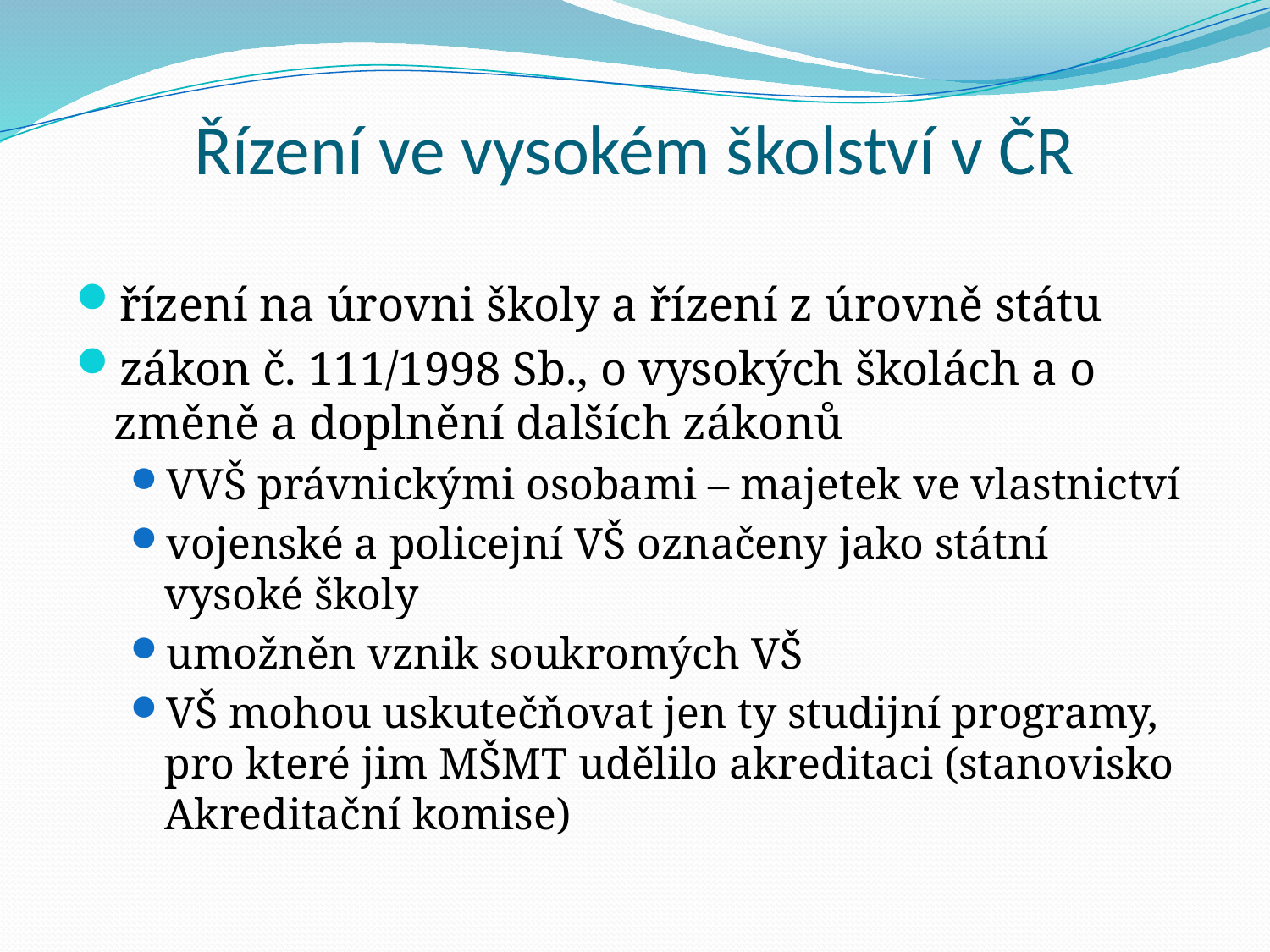

# Řízení ve vysokém školství v ČR
řízení na úrovni školy a řízení z úrovně státu
zákon č. 111/1998 Sb., o vysokých školách a o změně a doplnění dalších zákonů
VVŠ právnickými osobami – majetek ve vlastnictví
vojenské a policejní VŠ označeny jako státní vysoké školy
umožněn vznik soukromých VŠ
VŠ mohou uskutečňovat jen ty studijní programy, pro které jim MŠMT udělilo akreditaci (stanovisko Akreditační komise)